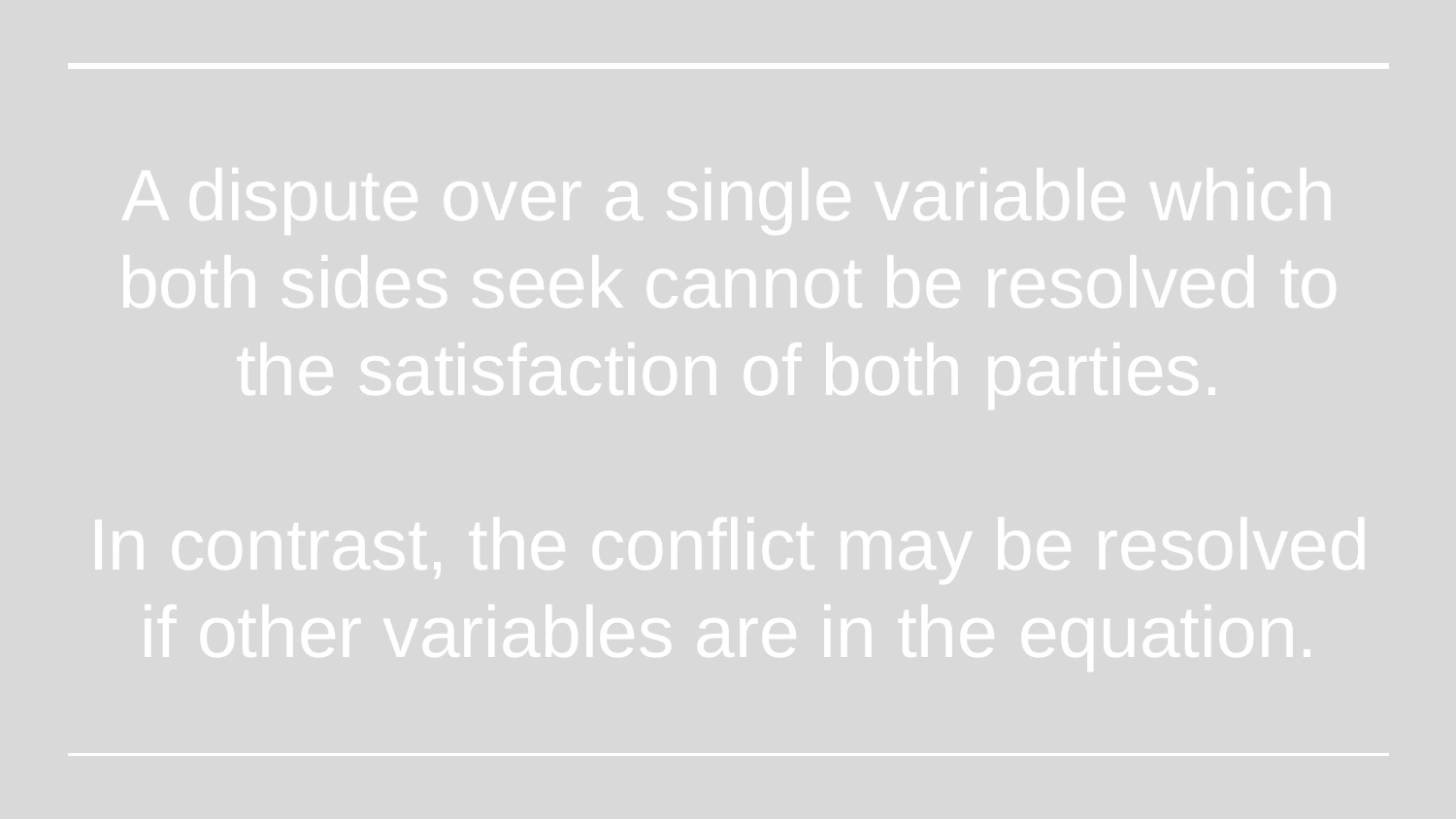

# A dispute over a single variable which both sides seek cannot be resolved to the satisfaction of both parties. In contrast, the conflict may be resolved if other variables are in the equation.